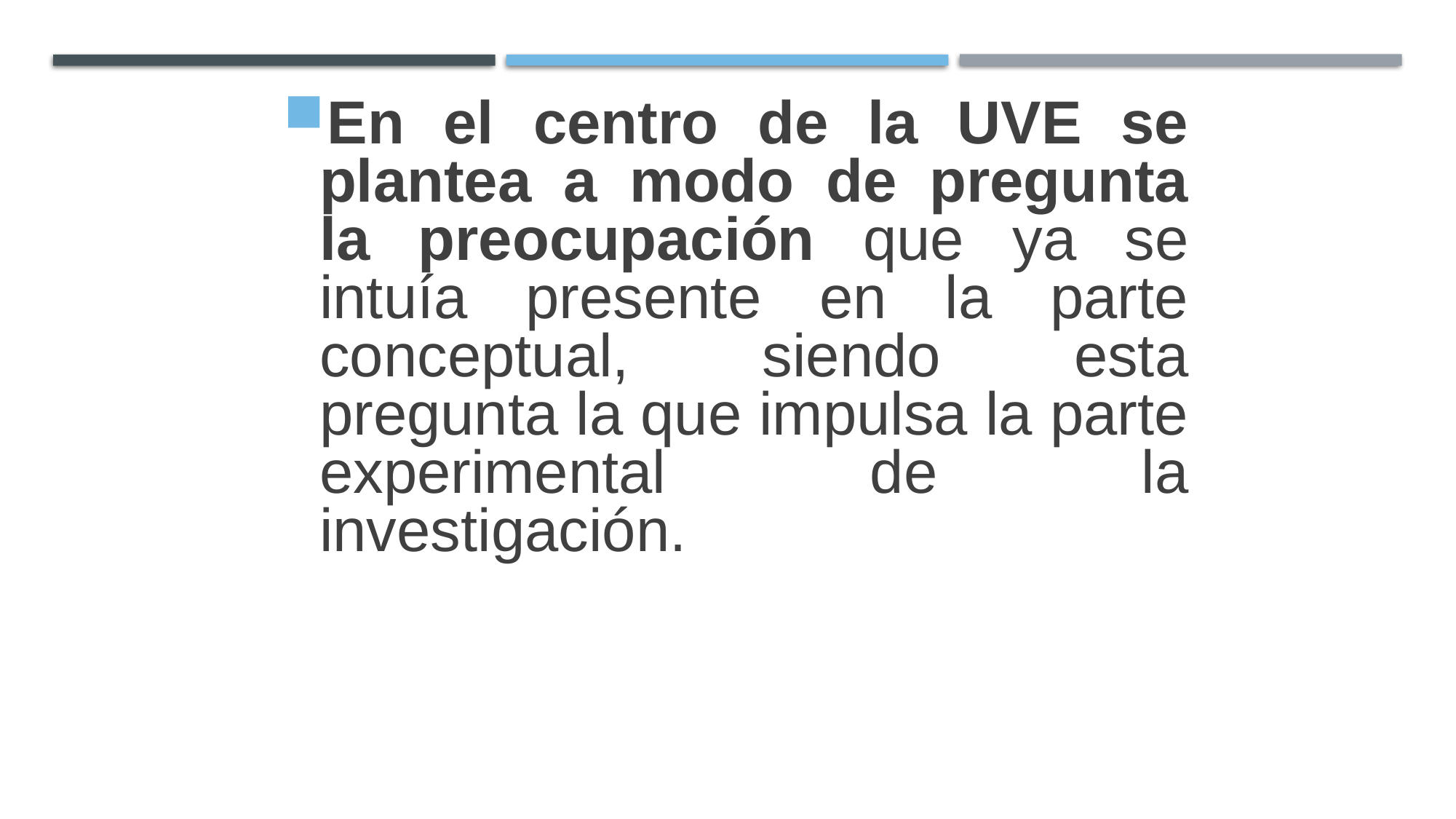

En el centro de la UVE se plantea a modo de pregunta la preocupación que ya se intuía presente en la parte conceptual, siendo esta pregunta la que impulsa la parte experimental de la investigación.